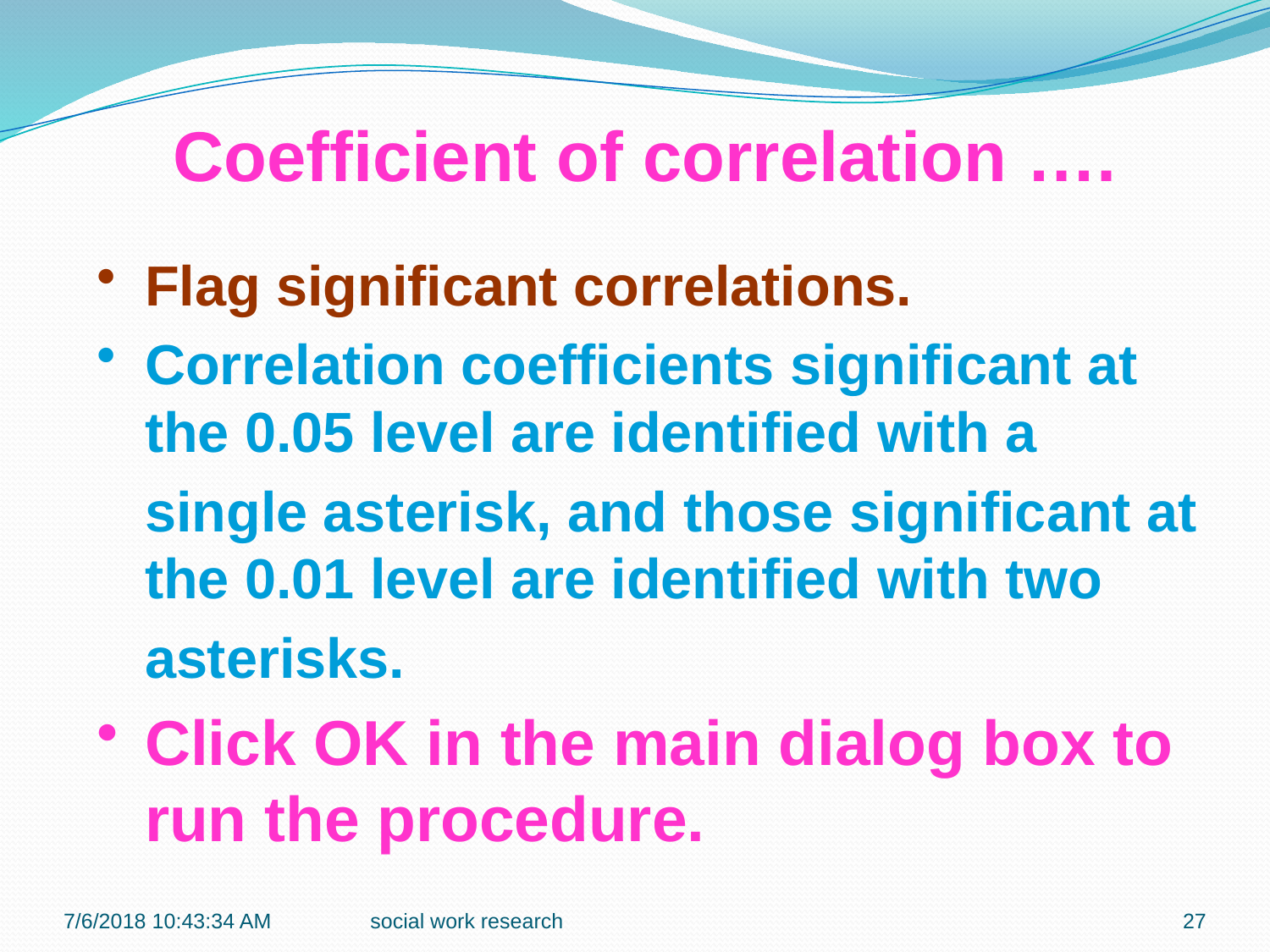

Coefficient of correlation ….
Flag significant correlations.
Correlation coefficients significant at the 0.05 level are identified with a
	single asterisk, and those significant at the 0.01 level are identified with two
	asterisks.
Click OK in the main dialog box to run the procedure.
7/6/2018 10:43:34 AM
social work research
27